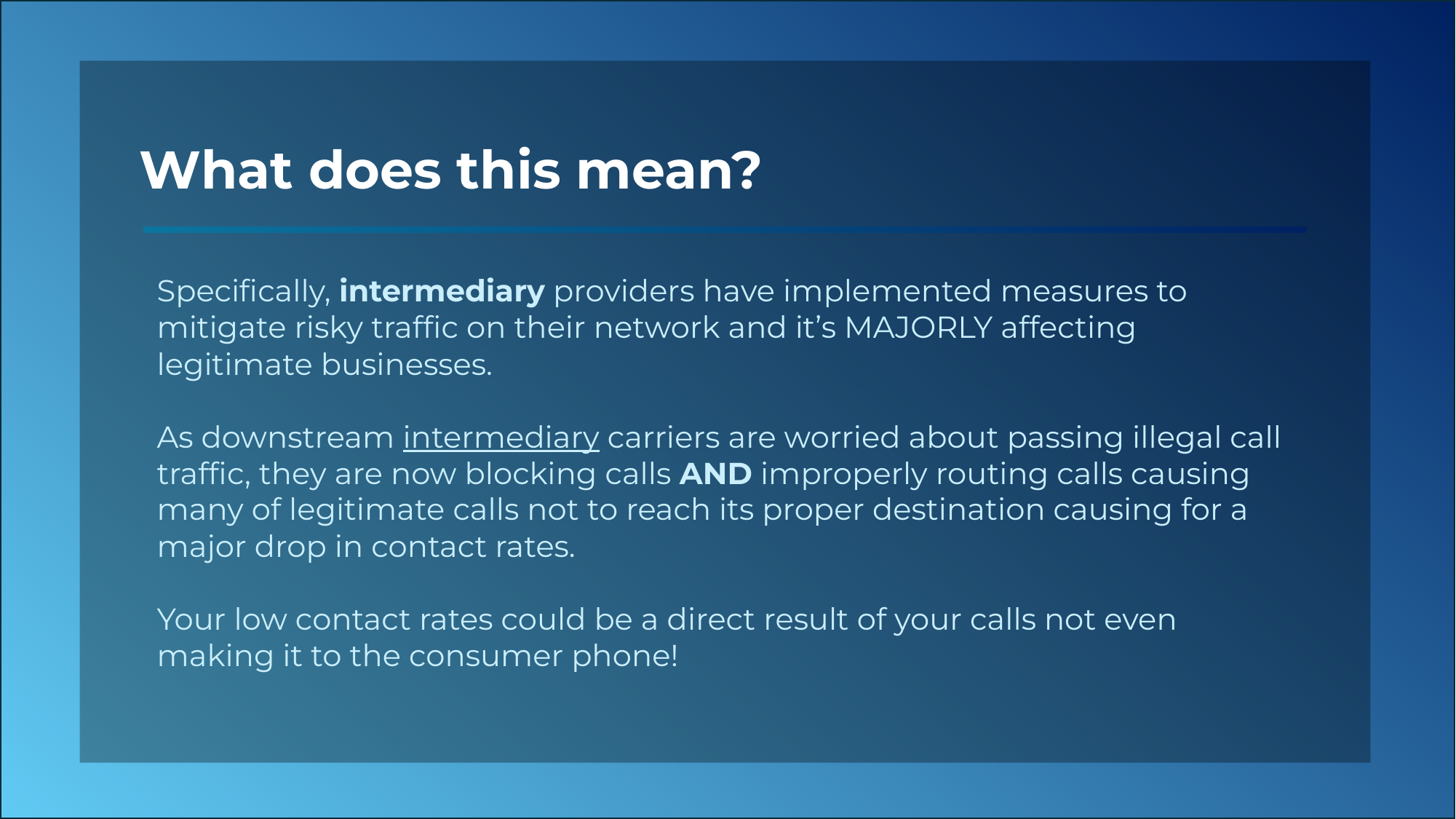

What does this mean?
Specifically, intermediary providers have implemented measures to mitigate risky traffic on their network and it’s MAJORLY affecting legitimate businesses.

As downstream intermediary carriers are worried about passing illegal call traffic, they are now blocking calls AND improperly routing calls causing many of legitimate calls not to reach its proper destination causing for a major drop in contact rates.

Your low contact rates could be a direct result of your calls not even making it to the consumer phone!